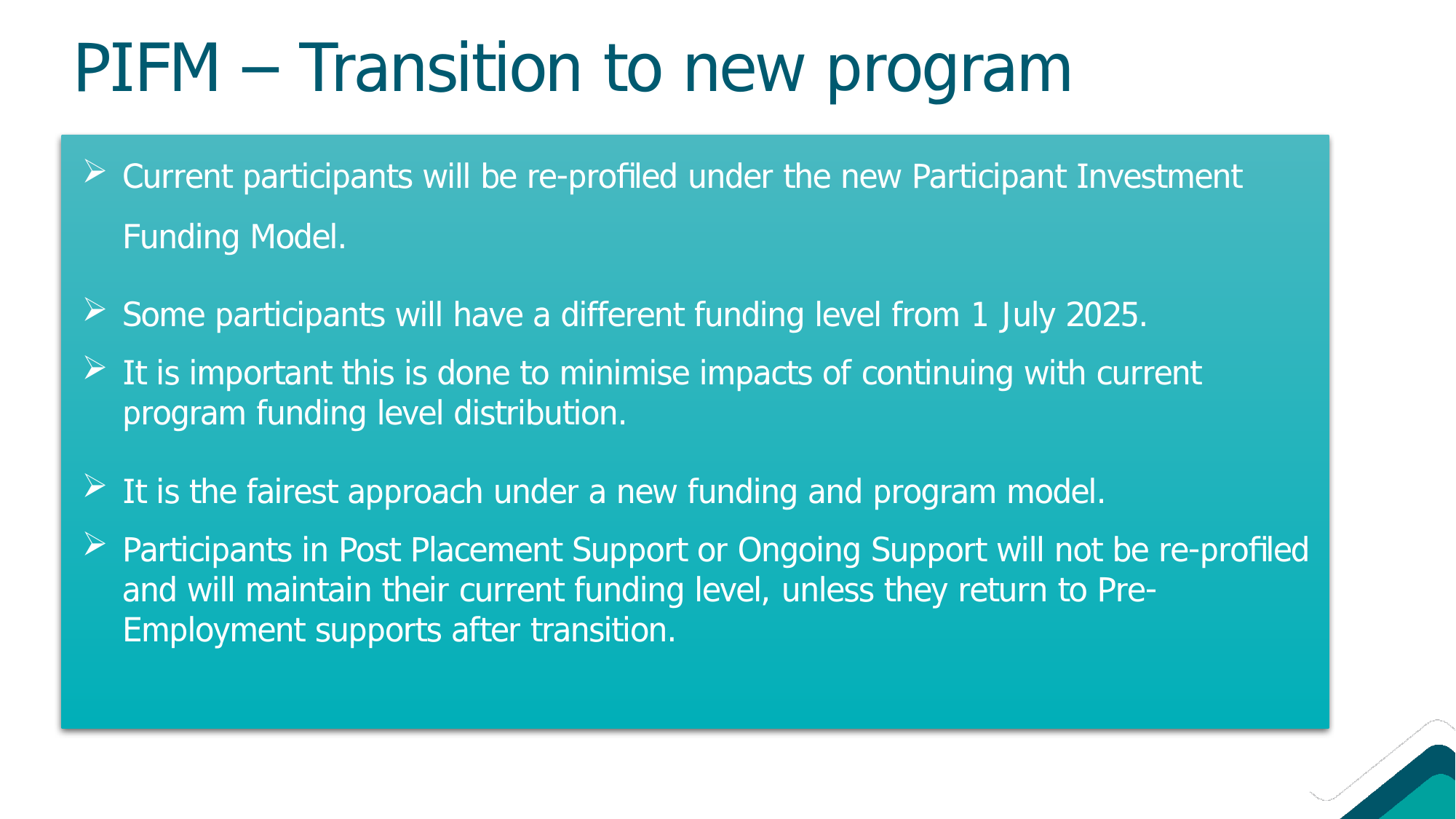

# PIFM – Transition to new program
Current participants will be re-profiled under the new Participant Investment Funding Model.
Some participants will have a different funding level from 1 July 2025.
It is important this is done to minimise impacts of continuing with current program funding level distribution.
It is the fairest approach under a new funding and program model.
Participants in Post Placement Support or Ongoing Support will not be re-profiled and will maintain their current funding level, unless they return to Pre-Employment supports after transition.